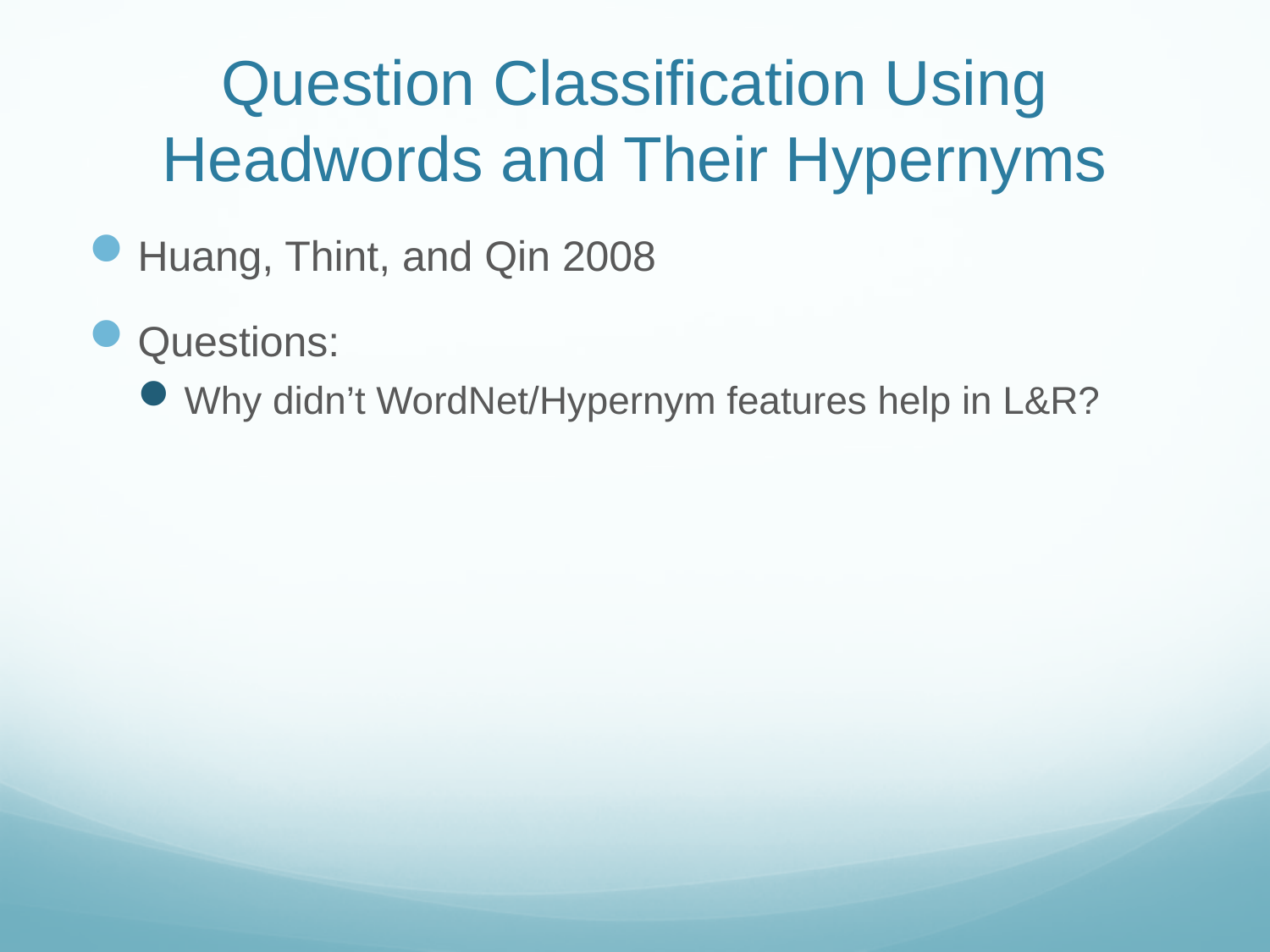

# Question Classification Using Headwords and Their Hypernyms
Huang, Thint, and Qin 2008
Questions:
Why didn’t WordNet/Hypernym features help in L&R?